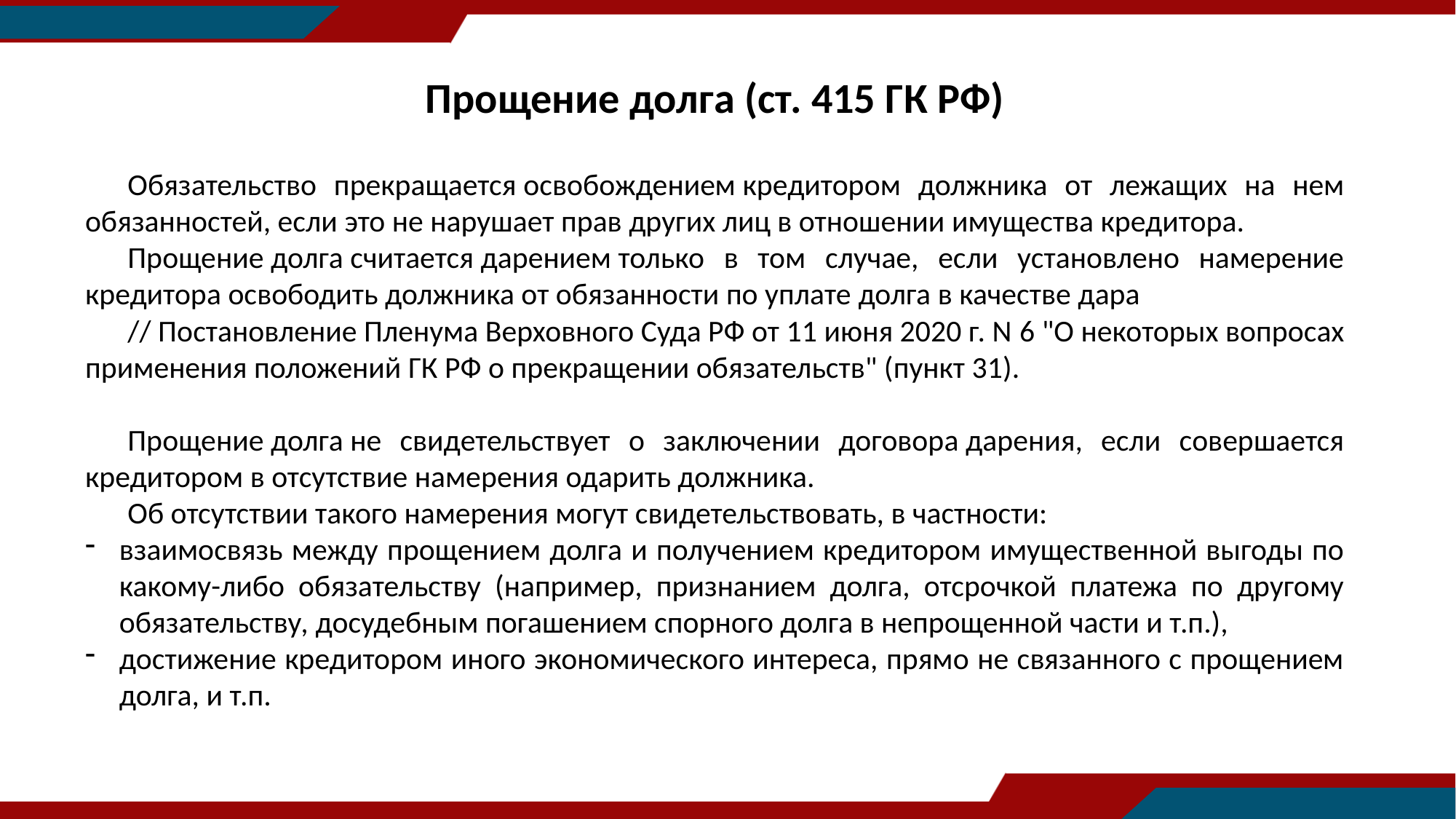

Прощение долга (ст. 415 ГК РФ)

Обязательство прекращается освобождением кредитором должника от лежащих на нем обязанностей, если это не нарушает прав других лиц в отношении имущества кредитора.
Прощение долга считается дарением только в том случае, если установлено намерение кредитора освободить должника от обязанности по уплате долга в качестве дара
// Постановление Пленума Верховного Суда РФ от 11 июня 2020 г. N 6 "О некоторых вопросах применения положений ГК РФ о прекращении обязательств" (пункт 31).

Прощение долга не свидетельствует о заключении договора дарения, если совершается кредитором в отсутствие намерения одарить должника.
Об отсутствии такого намерения могут свидетельствовать, в частности:
взаимосвязь между прощением долга и получением кредитором имущественной выгоды по какому-либо обязательству (например, признанием долга, отсрочкой платежа по другому обязательству, досудебным погашением спорного долга в непрощенной части и т.п.),
достижение кредитором иного экономического интереса, прямо не связанного с прощением долга, и т.п.